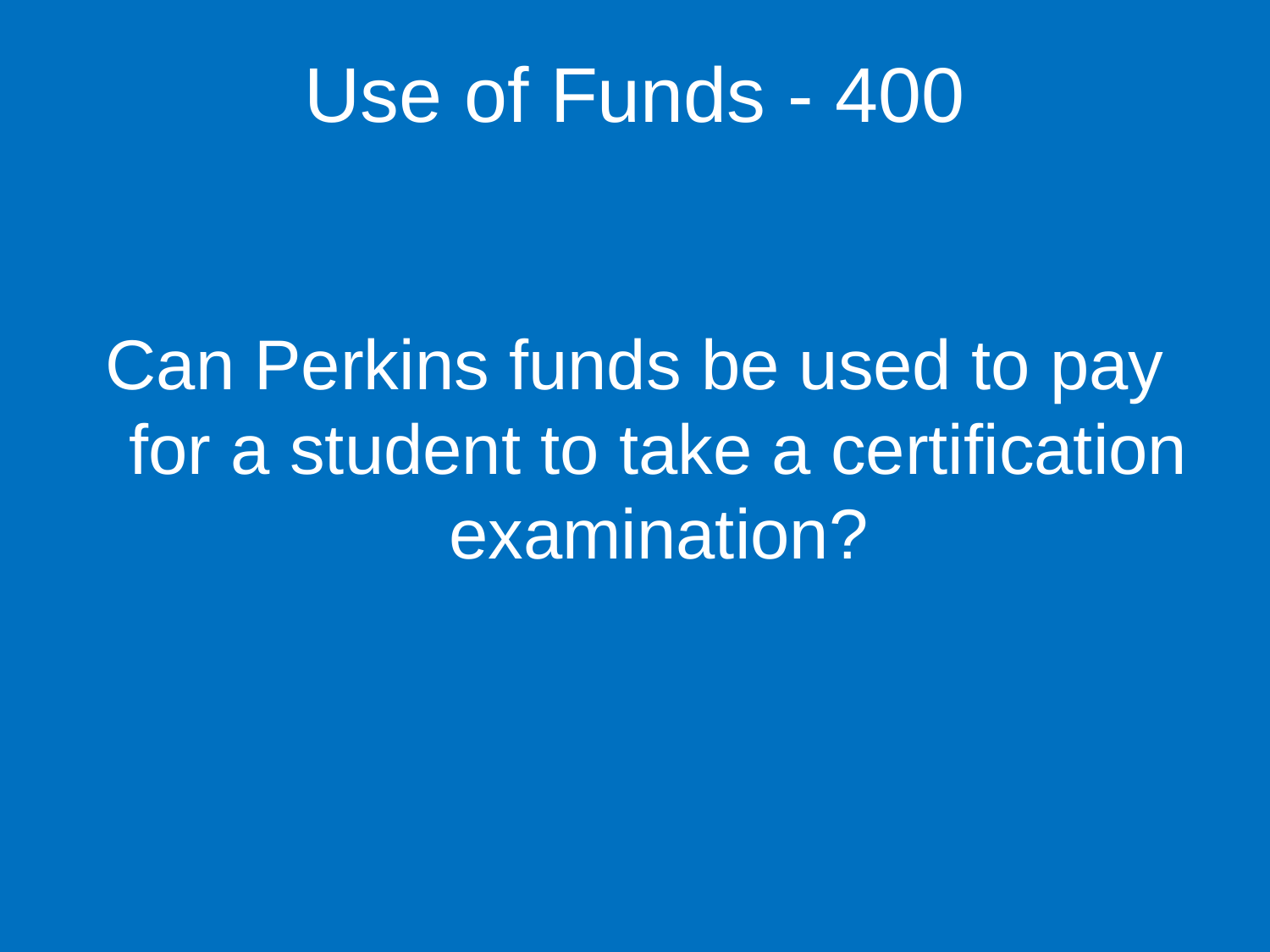

Use of Funds - 400

Can Perkins funds be used to pay for a student to take a certification examination?